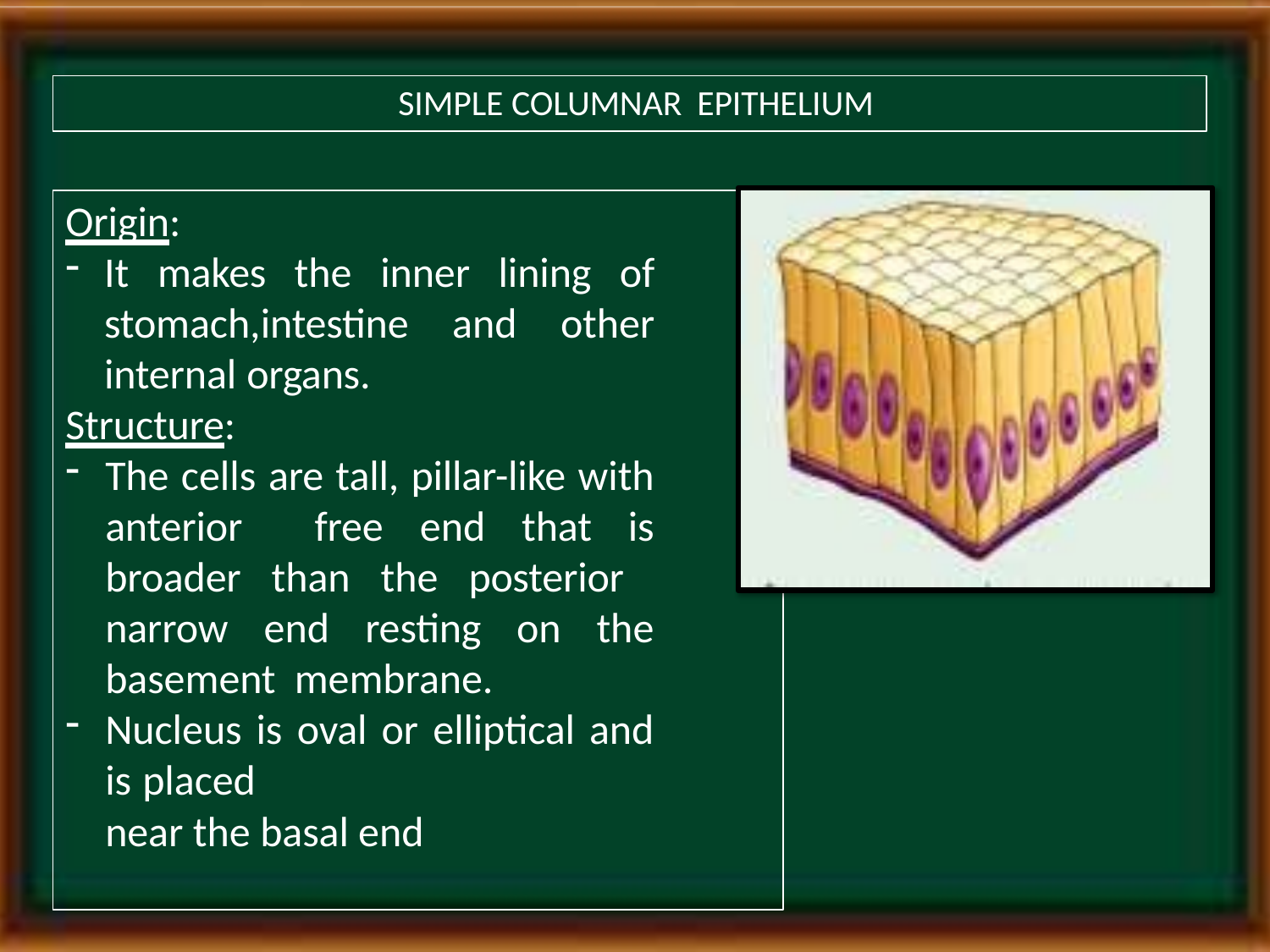

# SIMPLE COLUMNAR EPITHELIUM

Origin:
It makes the inner lining of stomach,intestine and other internal organs.
Structure:
The cells are tall, pillar-like with anterior  free end that is broader than the posterior  narrow end resting on the basement  membrane.
Nucleus is oval or elliptical and is placed
near the basal end